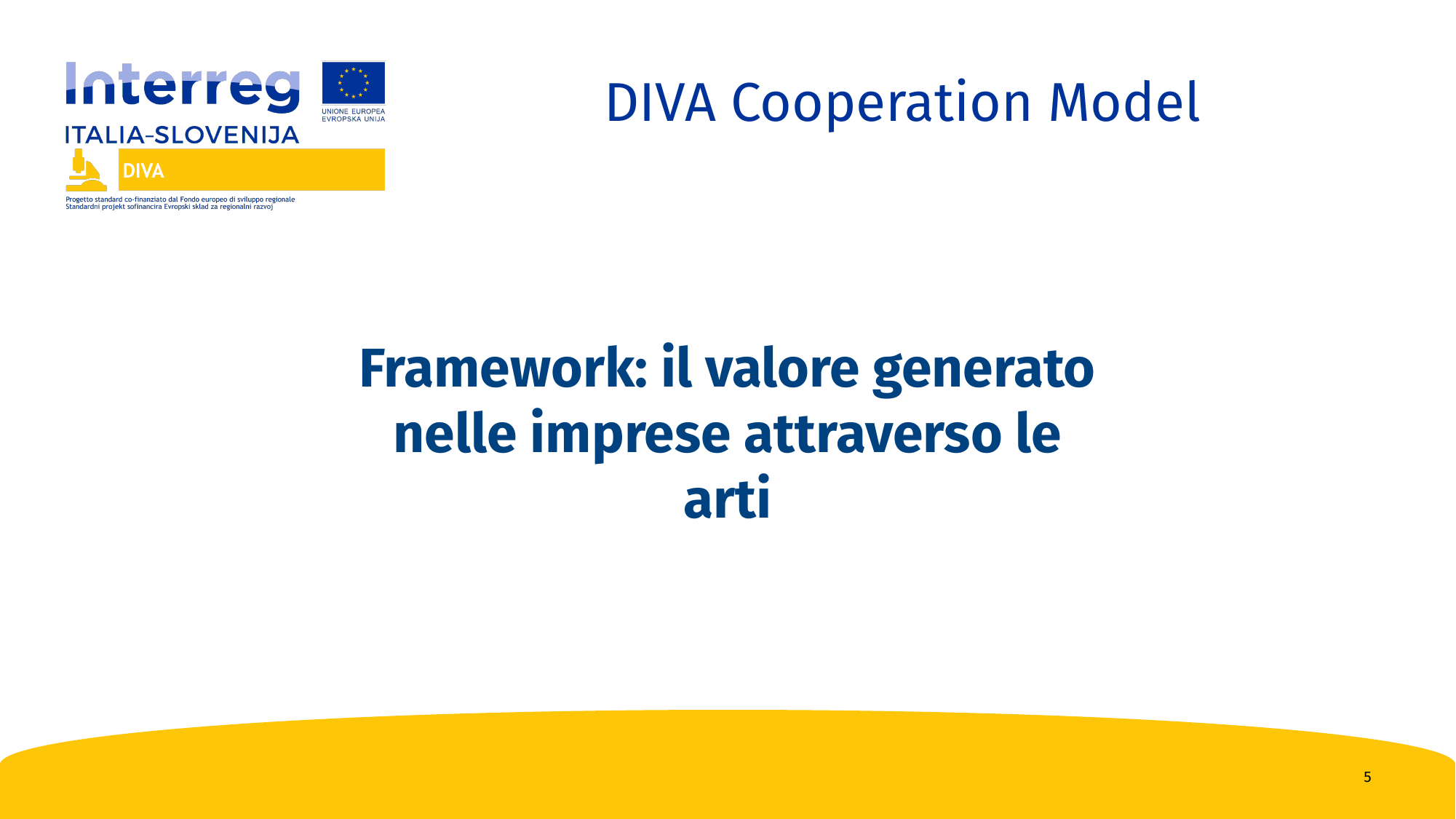

DIVA Cooperation Model

Framework: il valore generato nelle imprese attraverso le arti